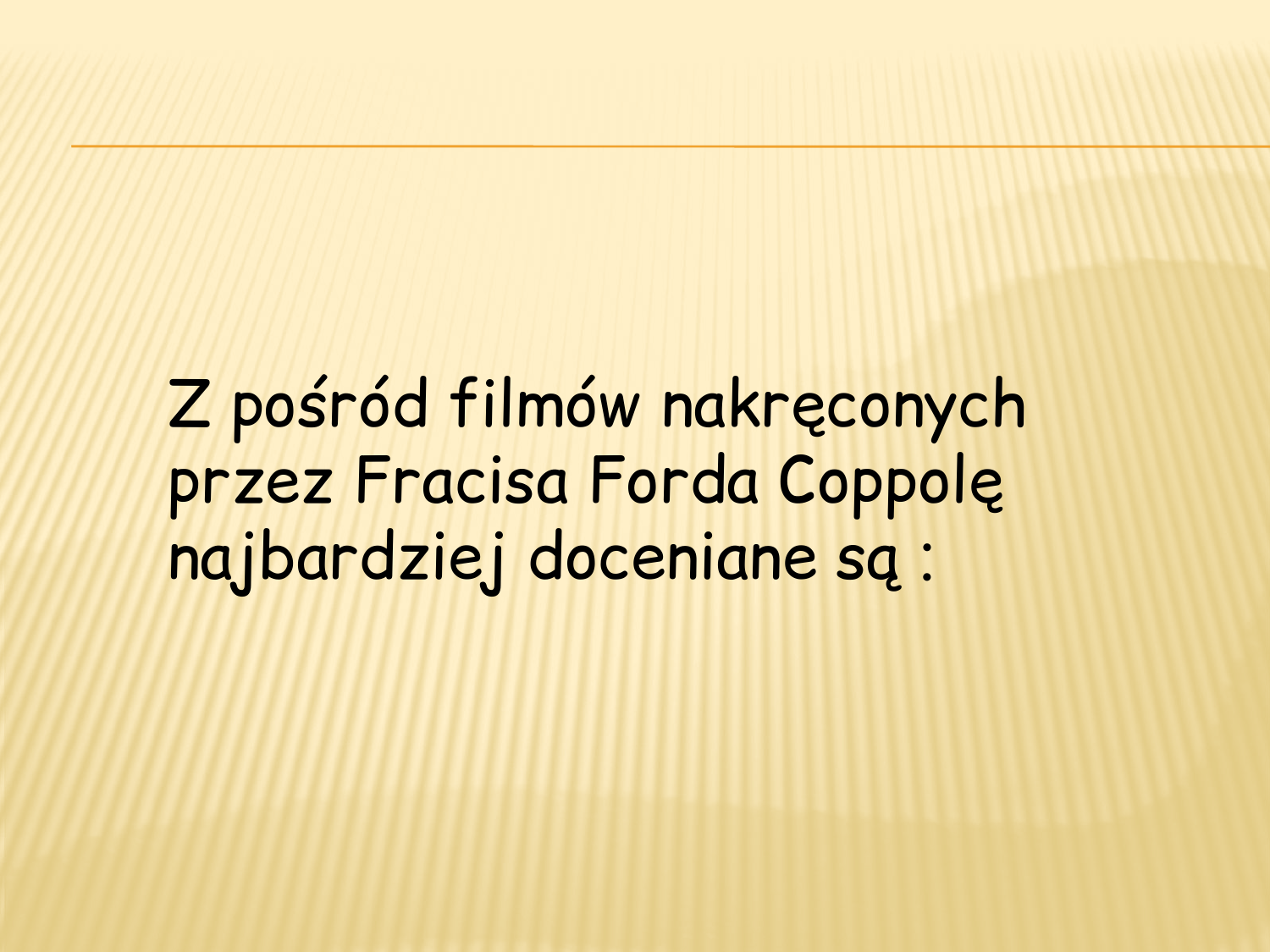

Z pośród filmów nakręconych przez Fracisa Forda Coppolę najbardziej doceniane są :